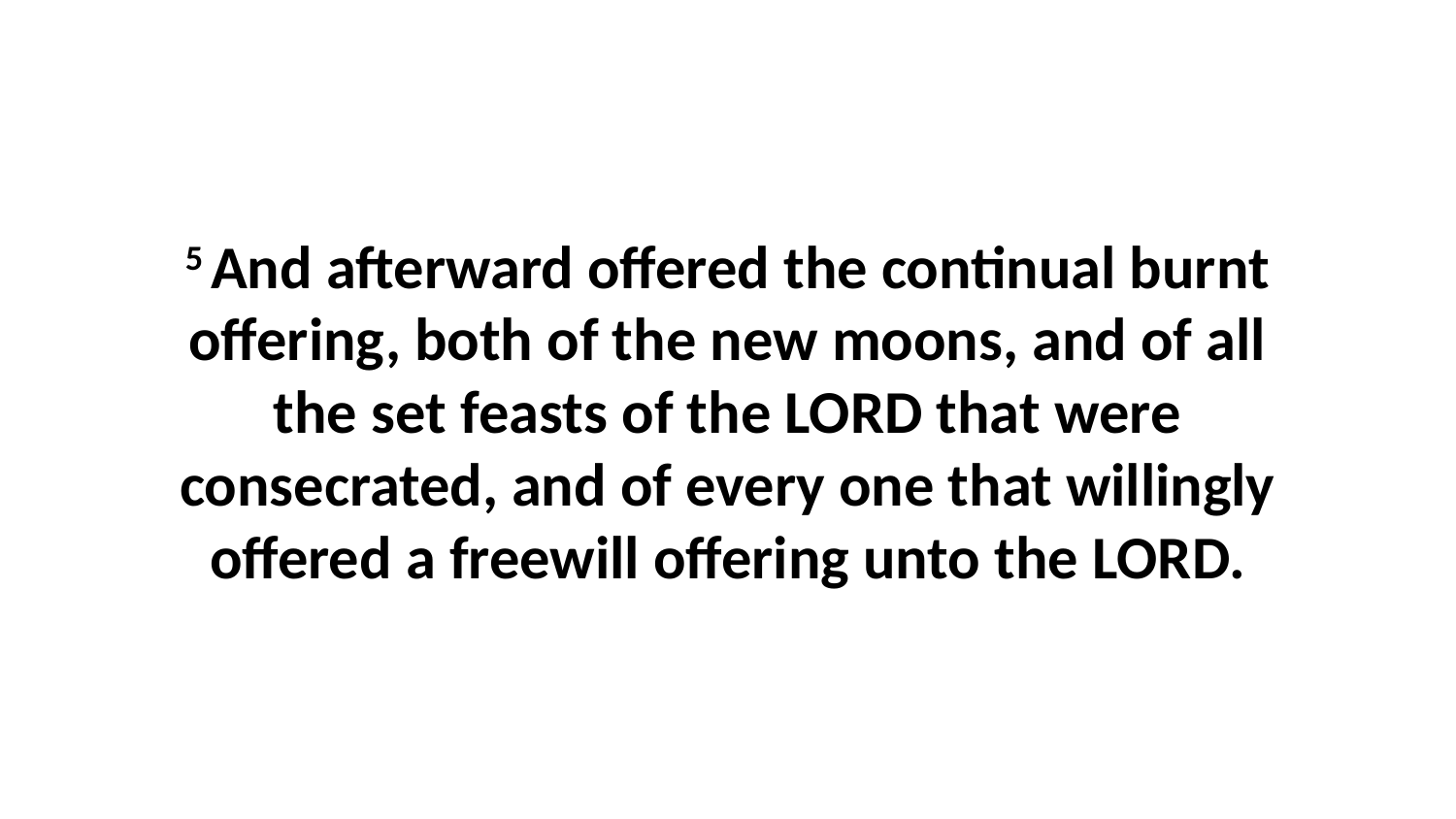

5 And afterward offered the continual burnt offering, both of the new moons, and of all the set feasts of the LORD that were consecrated, and of every one that willingly offered a freewill offering unto the LORD.